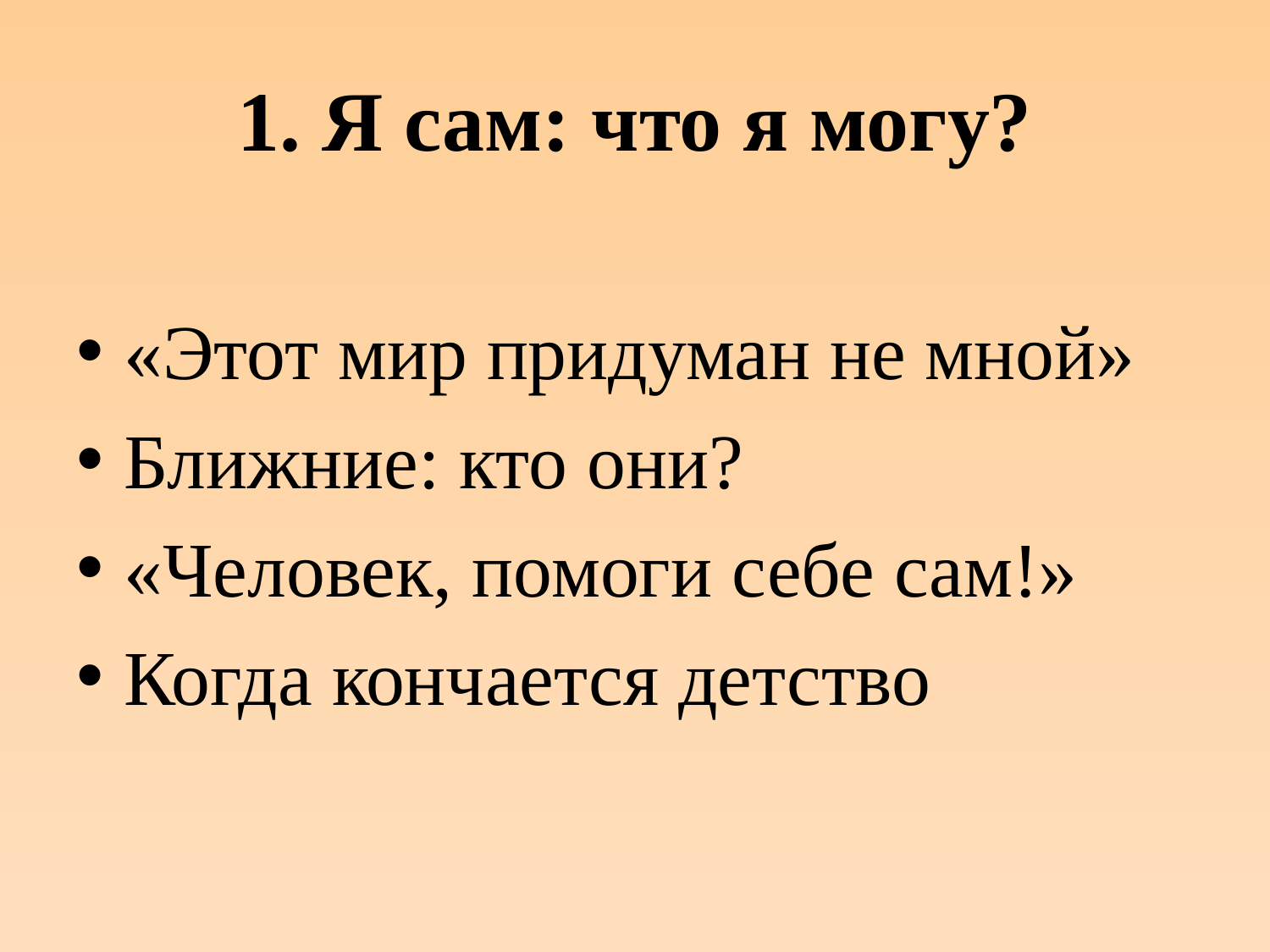

# 1. Я сам: что я могу?
«Этот мир придуман не мной»
Ближние: кто они?
«Человек, помоги себе сам!»
Когда кончается детство